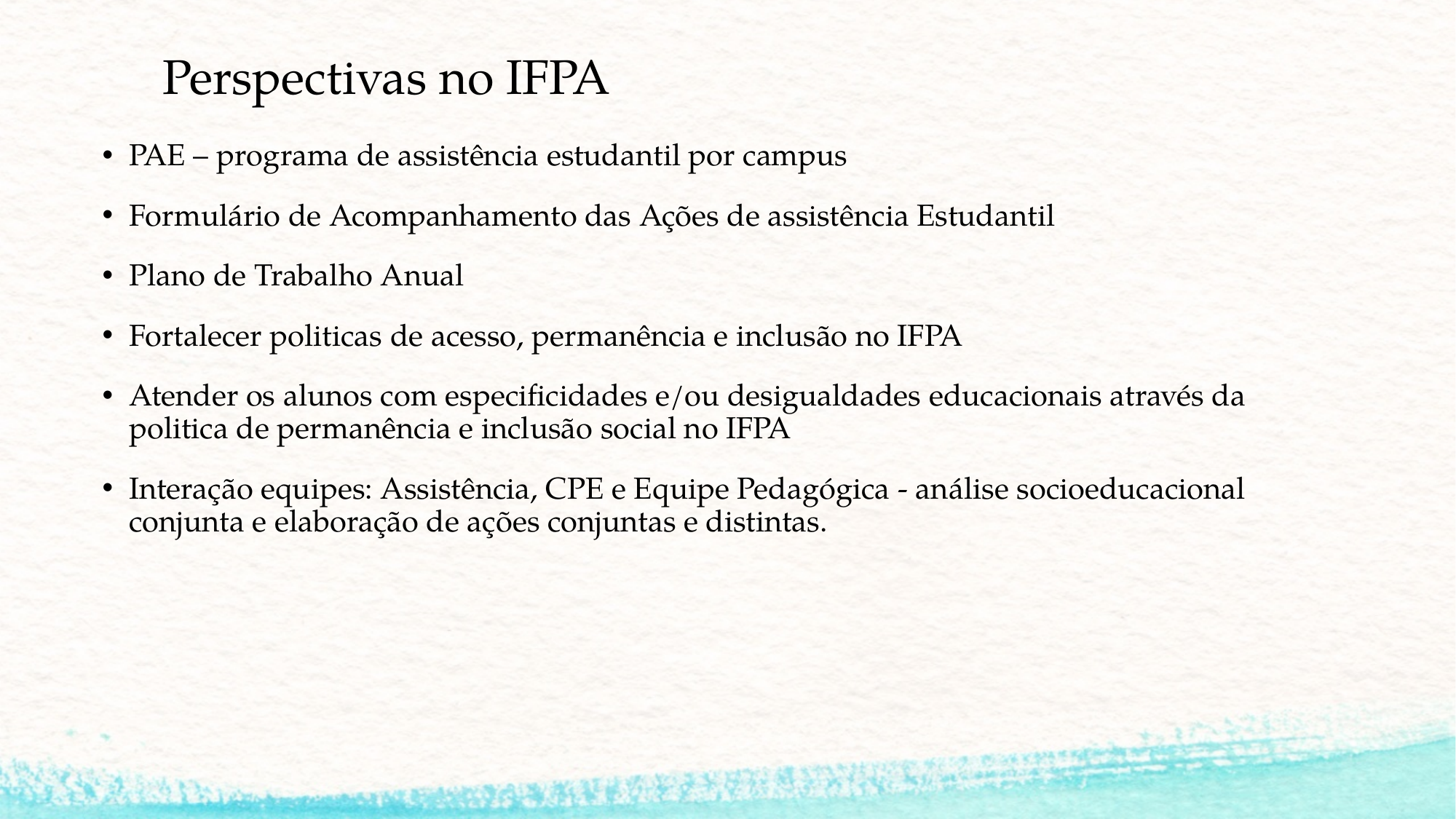

# Perspectivas no IFPA
PAE – programa de assistência estudantil por campus
Formulário de Acompanhamento das Ações de assistência Estudantil
Plano de Trabalho Anual
Fortalecer politicas de acesso, permanência e inclusão no IFPA
Atender os alunos com especificidades e/ou desigualdades educacionais através da politica de permanência e inclusão social no IFPA
Interação equipes: Assistência, CPE e Equipe Pedagógica - análise socioeducacional conjunta e elaboração de ações conjuntas e distintas.